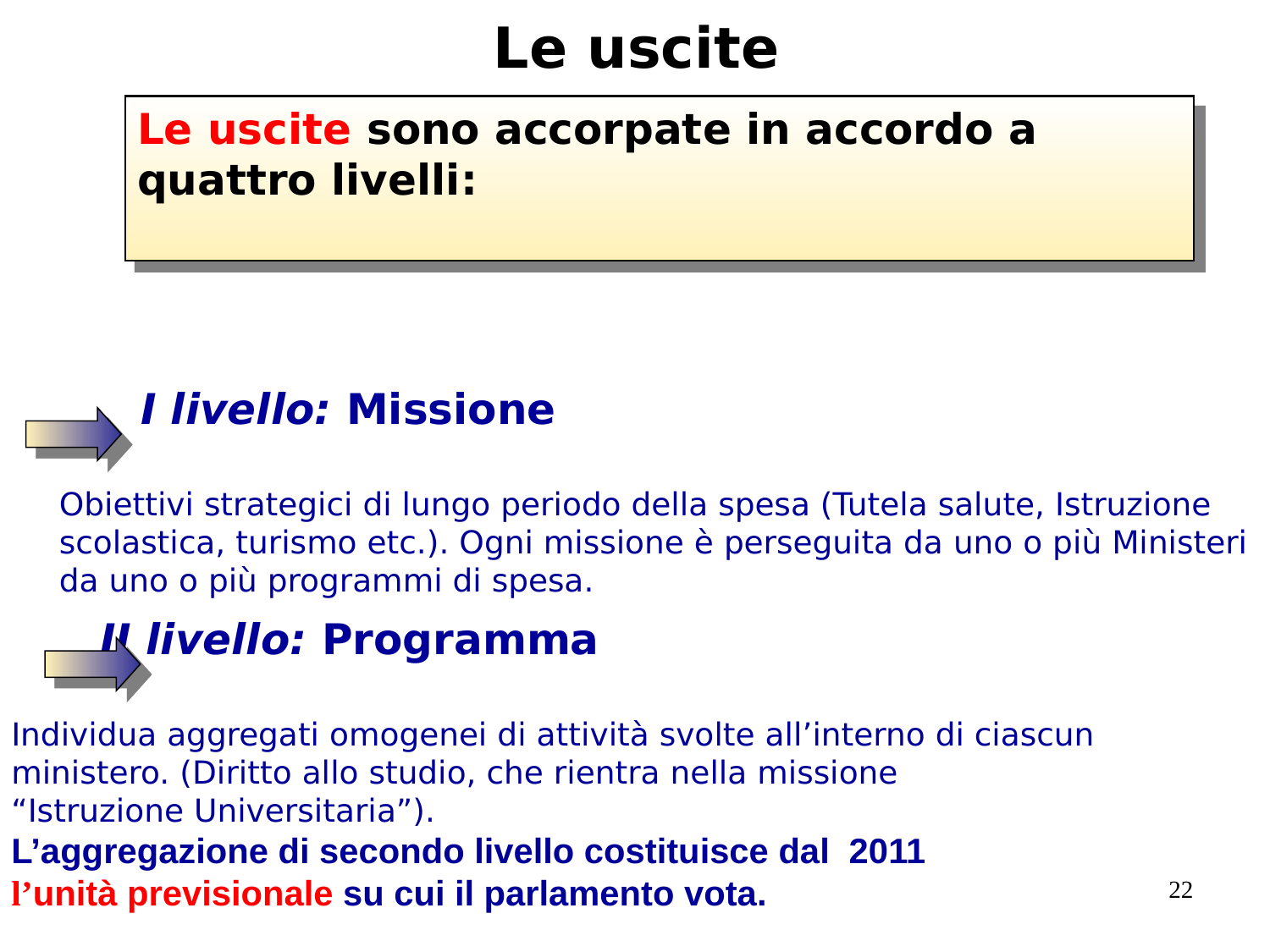

# Le uscite
Le uscite sono accorpate in accordo a quattro livelli:

      I livello: Missione

Obiettivi strategici di lungo periodo della spesa (Tutela salute, Istruzione
scolastica, turismo etc.). Ogni missione è perseguita da uno o più Ministeri
da uno o più programmi di spesa.

      II livello: Programma

Individua aggregati omogenei di attività svolte all’interno di ciascun
ministero. (Diritto allo studio, che rientra nella missione
“Istruzione Universitaria”).
L’aggregazione di secondo livello costituisce dal  2011
l’unità previsionale su cui il parlamento vota.

22